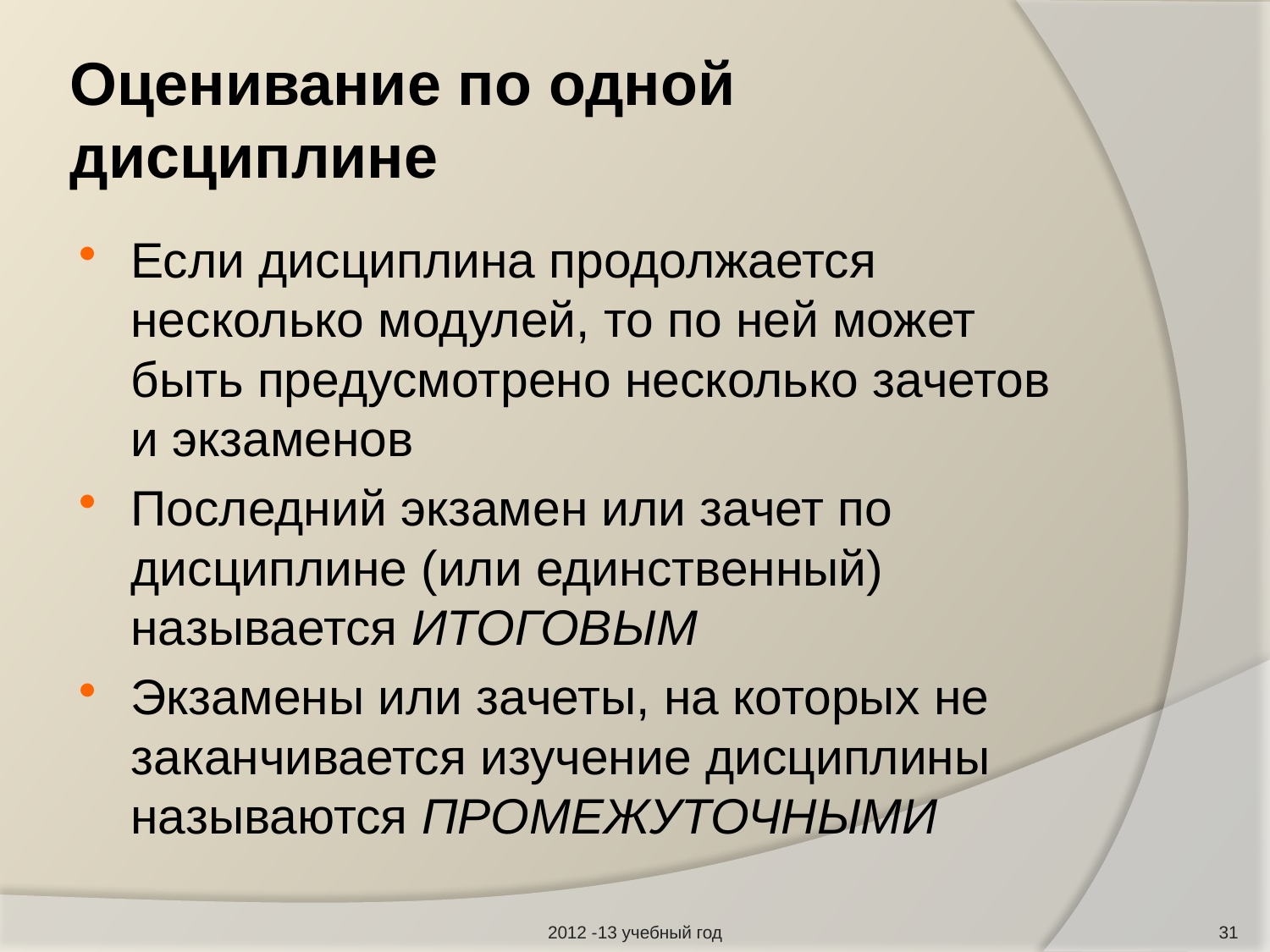

# Оценивание по одной дисциплине
Если дисциплина продолжается несколько модулей, то по ней может быть предусмотрено несколько зачетов и экзаменов
Последний экзамен или зачет по дисциплине (или единственный) называется ИТОГОВЫМ
Экзамены или зачеты, на которых не заканчивается изучение дисциплины называются ПРОМЕЖУТОЧНЫМИ
2012 -13 учебный год
31